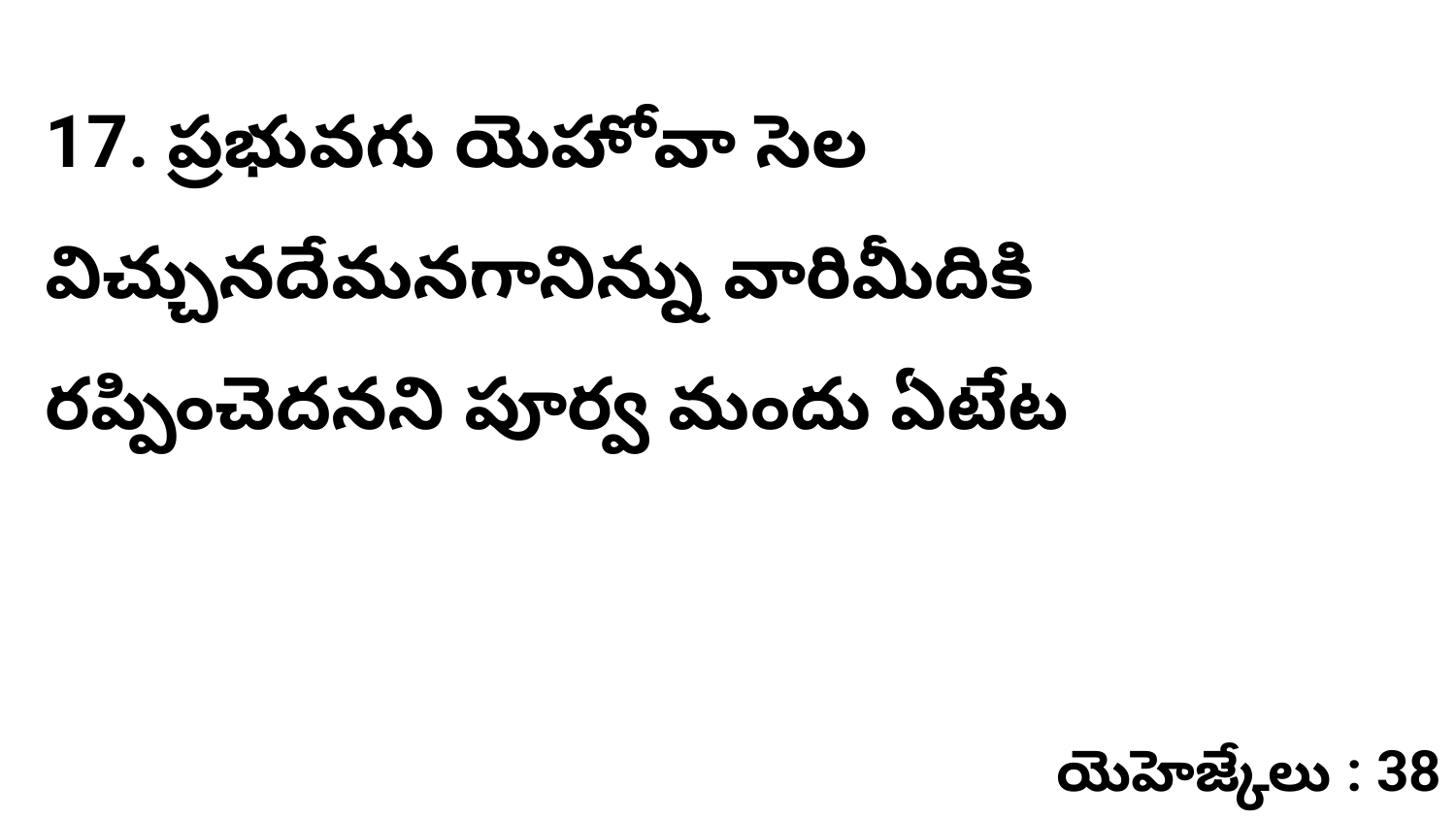

17. ​ప్రభువగు యెహోవా సెల విచ్చునదేమనగానిన్ను వారిమీదికి రప్పించెదనని పూర్వ మందు ఏటేట
యెహెజ్కేలు : 38